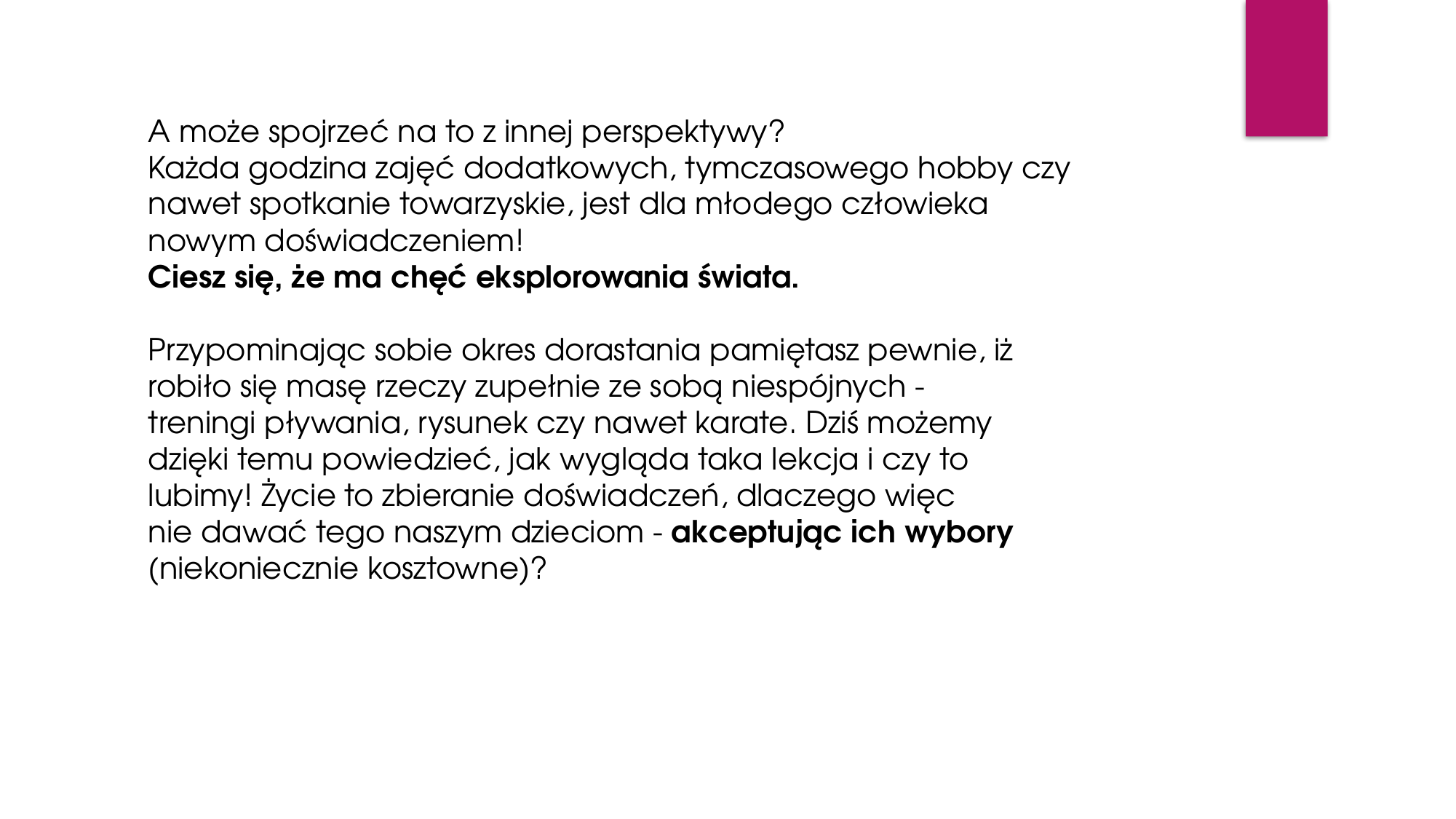

A może spojrzeć na to z innej perspektywy?
Każda godzina zajęć dodatkowych, tymczasowego hobby czy
nawet spotkanie towarzyskie, jest dla młodego człowieka nowym doświadczeniem!
Ciesz się, że ma chęć eksplorowania świata.

Przypominając sobie okres dorastania pamiętasz pewnie, iż
robiło się masę rzeczy zupełnie ze sobą niespójnych -
treningi pływania, rysunek czy nawet karate. Dziś możemy
dzięki temu powiedzieć, jak wygląda taka lekcja i czy to
lubimy! Życie to zbieranie doświadczeń, dlaczego więc
nie dawać tego naszym dzieciom - akceptując ich wybory
(niekoniecznie kosztowne)?